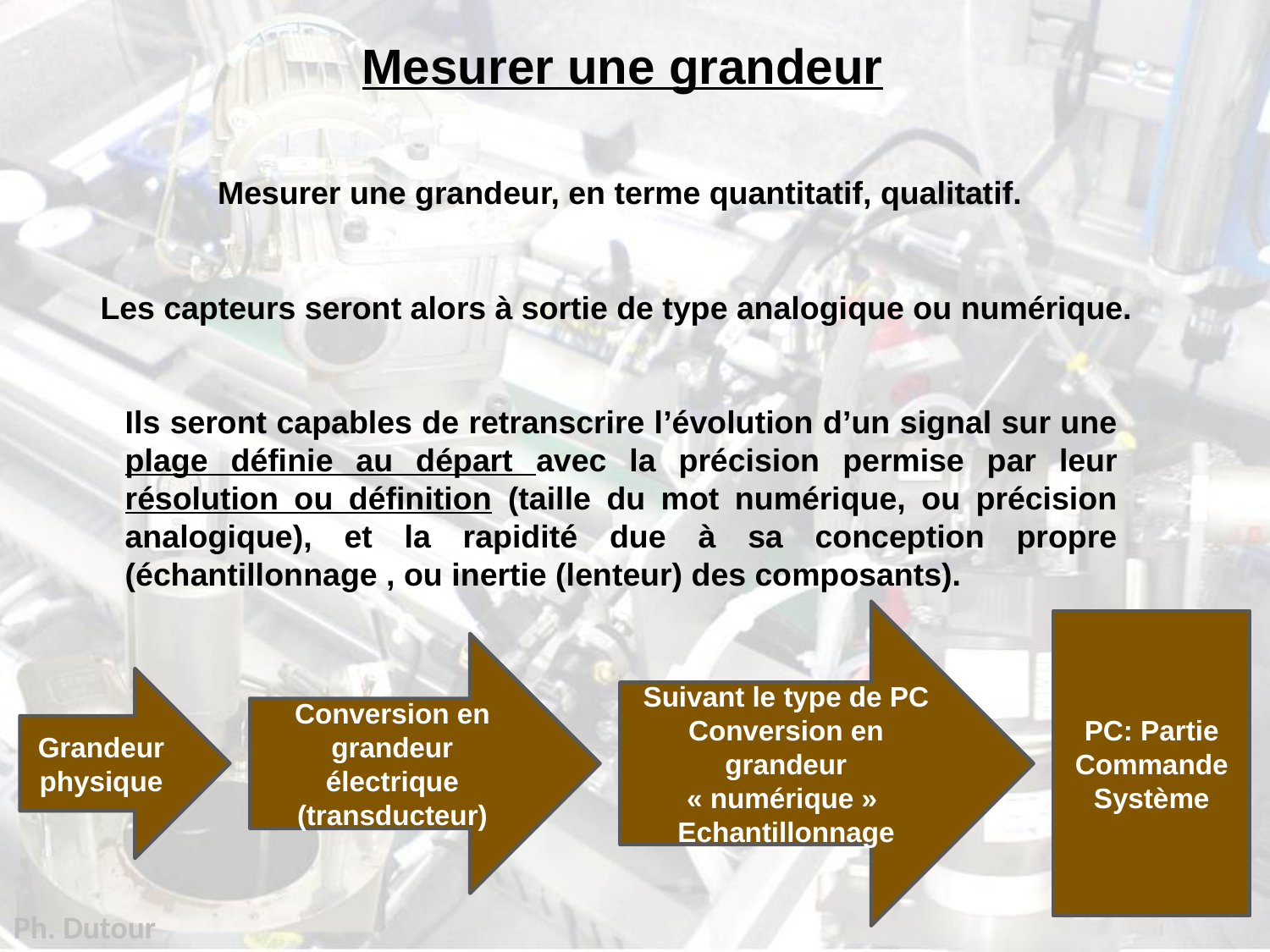

Mesurer une grandeur
 Mesurer une grandeur, en terme quantitatif, qualitatif.
Les capteurs seront alors à sortie de type analogique ou numérique.
Ils seront capables de retranscrire l’évolution d’un signal sur une plage définie au départ avec la précision permise par leur résolution ou définition (taille du mot numérique, ou précision analogique), et la rapidité due à sa conception propre (échantillonnage , ou inertie (lenteur) des composants).
Suivant le type de PC Conversion en grandeur « numérique »
Echantillonnage
PC: Partie Commande Système
Conversion en grandeur électrique (transducteur)
Grandeur physique